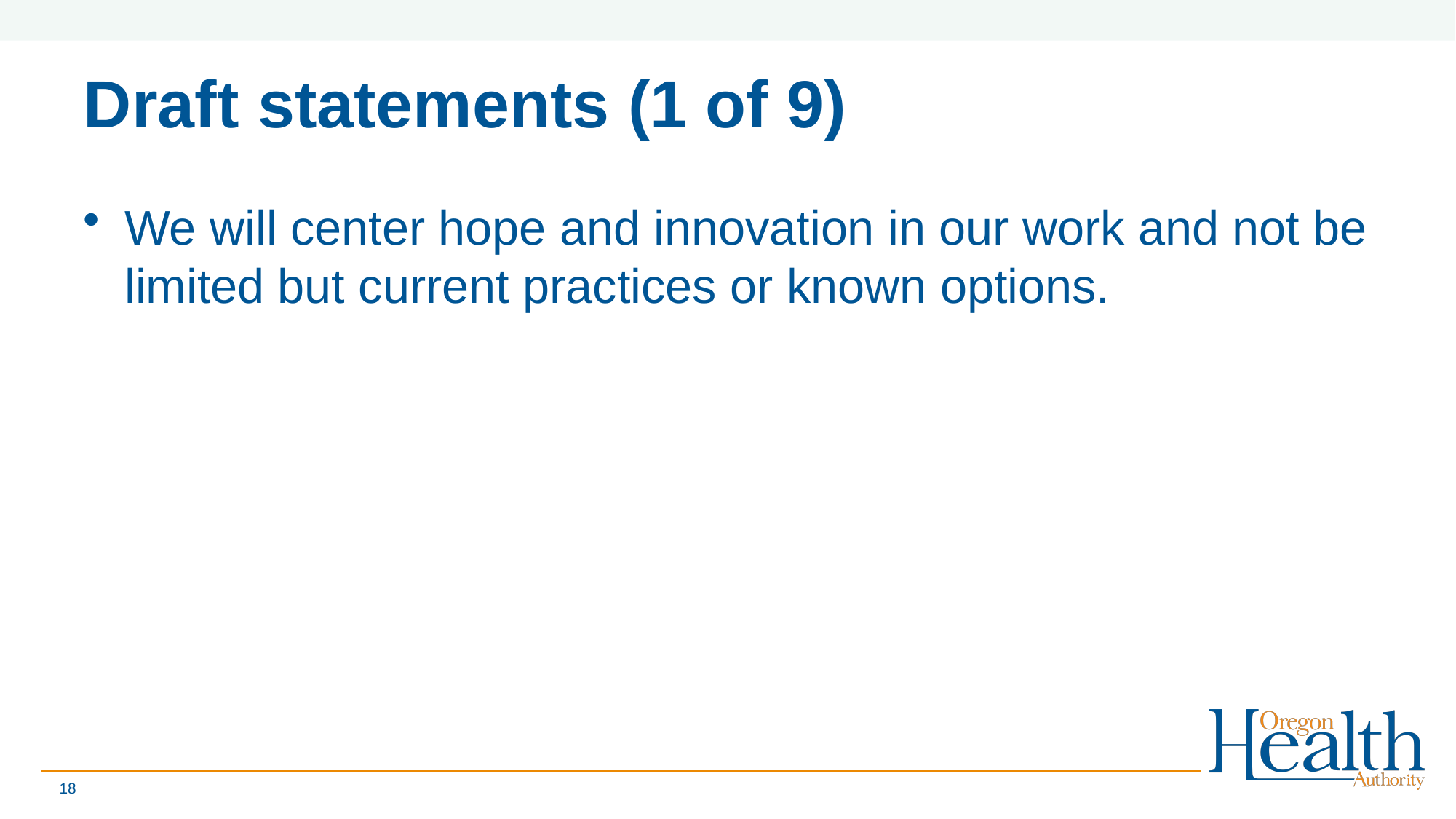

# Draft statements (1 of 9)
We will center hope and innovation in our work and not be limited but current practices or known options.
18